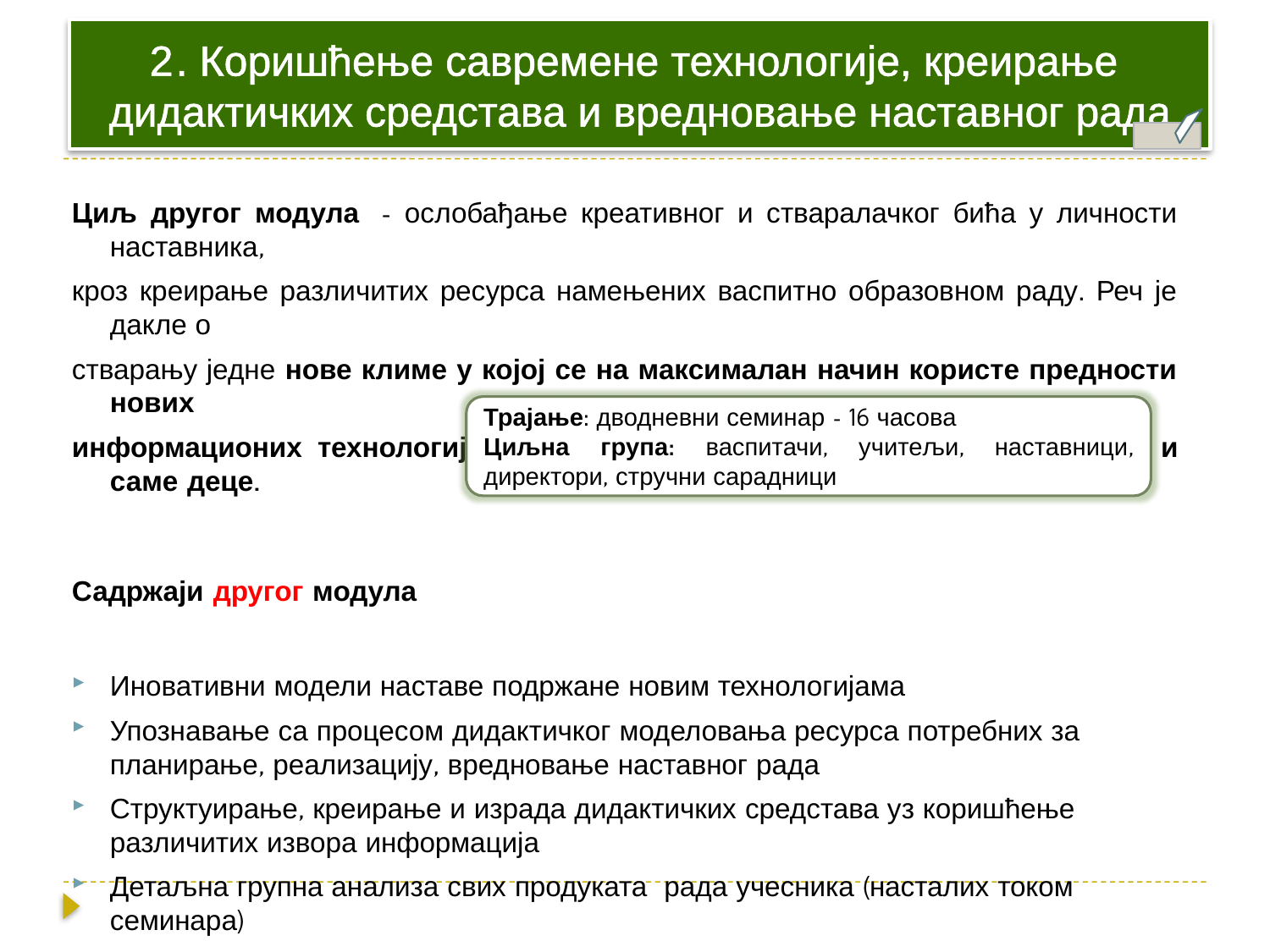

2. Коришћење савремене технологије, креирање  дидактичких средстава и вредновање наставног рада

Циљ другог модула  - ослобађање креативног и стваралачког бића у личности наставника,
кроз креирање различитих ресурса намењених васпитно образовном раду. Реч је дакле о
стварању једне нове климе у којој се на максималан начин користе предности нових
информационих технологија у раду,  на радост свих учесника семинарa и саме деце.

Садржаји другог модула

Иновативни модели наставе подржане новим технологијама
Упознавање са процесом дидактичког моделовања ресурса потребних за планирање, реализацију, вредновање наставног рада
Структуирање, креирање и израда дидактичких средстава уз коришћење различитих извора информација
Детаљна групна анализа свих продуката  рада учесника (насталих током семинара)
Интеграција креираних ресурса у процес планирања, реализације и вредновања рада
Презентација резултата рада у оквиру двојезичног Едусофт  on- line часописа

Трајање: дводневни семинар - 16 часова
Циљна група: васпитачи, учитељи, наставници, директори, стручни сарадници